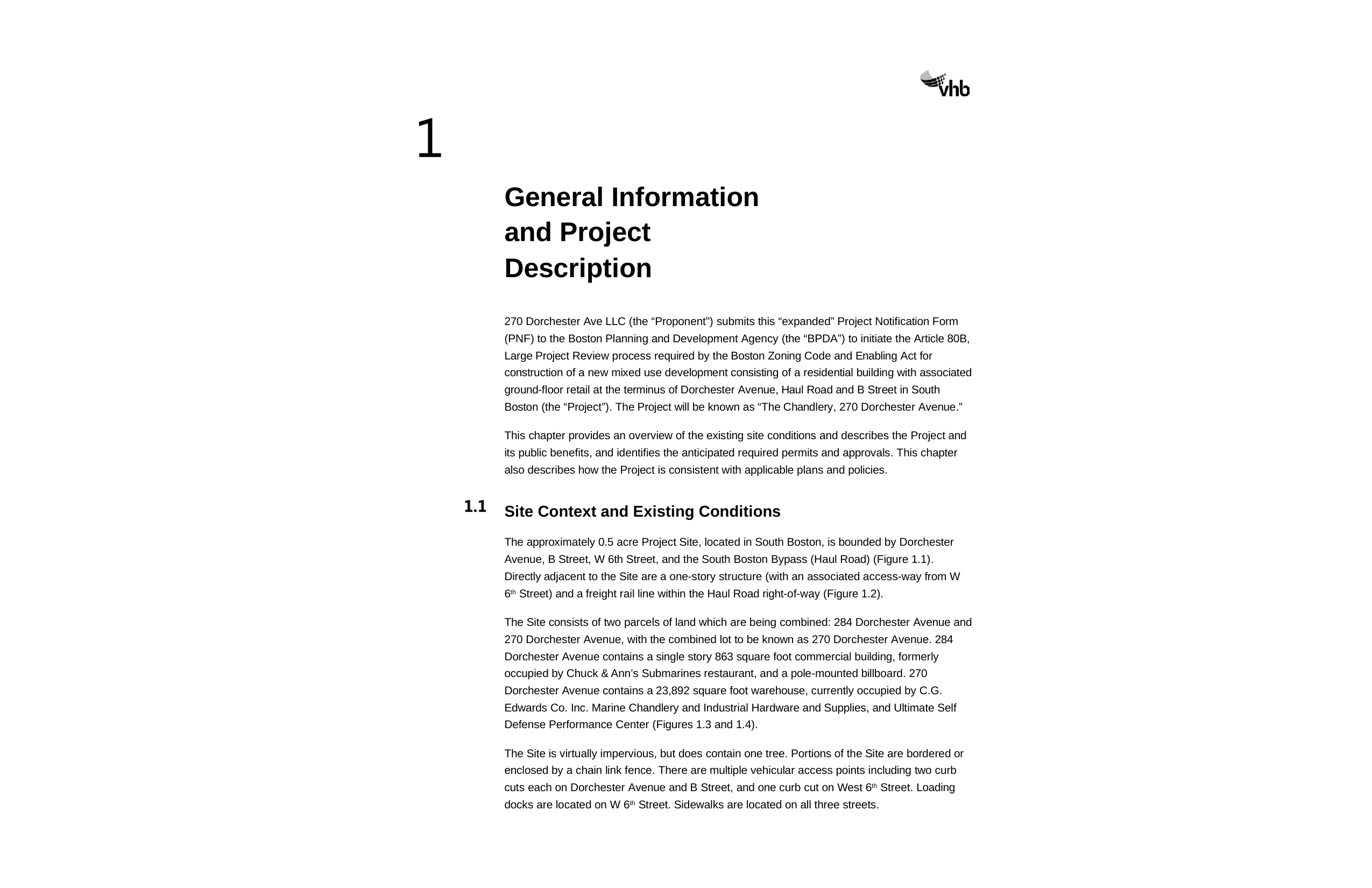

General Information and Project Description
270 Dorchester Ave LLC (the “Proponent”) submits this “expanded” Project Notification Form (PNF) to the Boston Planning and Development Agency (the “BPDA”) to initiate the Article 80B, Large Project Review process required by the Boston Zoning Code and Enabling Act for construction of a new mixed use development consisting of a residential building with associated ground-floor retail at the terminus of Dorchester Avenue, Haul Road and B Street in South Boston (the “Project”). The Project will be known as “The Chandlery, 270 Dorchester Avenue.”

This chapter provides an overview of the existing site conditions and describes the Project and its public benefits, and identifies the anticipated required permits and approvals. This chapter also describes how the Project is consistent with applicable plans and policies.

Site Context and Existing Conditions
The approximately 0.5 acre Project Site, located in South Boston, is bounded by Dorchester Avenue, B Street, W 6th Street, and the South Boston Bypass (Haul Road) (Figure 1.1). Directly adjacent to the Site are a one-story structure (with an associated access-way from W 6th  Street) and a freight rail line within the Haul Road right-of-way (Figure 1.2).

The Site consists of two parcels of land which are being combined: 284 Dorchester Avenue and 270 Dorchester Avenue, with the combined lot to be known as 270 Dorchester Avenue. 284 Dorchester Avenue contains a single story 863 square foot commercial building, formerly occupied by Chuck & Ann’s Submarines restaurant, and a pole-mounted billboard. 270 Dorchester Avenue contains a 23,892 square foot warehouse, currently occupied by C.G. Edwards Co. Inc. Marine Chandlery and Industrial Hardware and Supplies, and Ultimate Self Defense Performance Center (Figures 1.3 and 1.4).

The Site is virtually impervious, but does contain one tree. Portions of the Site are bordered or enclosed by a chain link fence. There are multiple vehicular access points including two curb cuts each on Dorchester Avenue and B Street, and one curb cut on West 6th  Street. Loading docks are located on W 6th  Street. Sidewalks are located on all three streets.